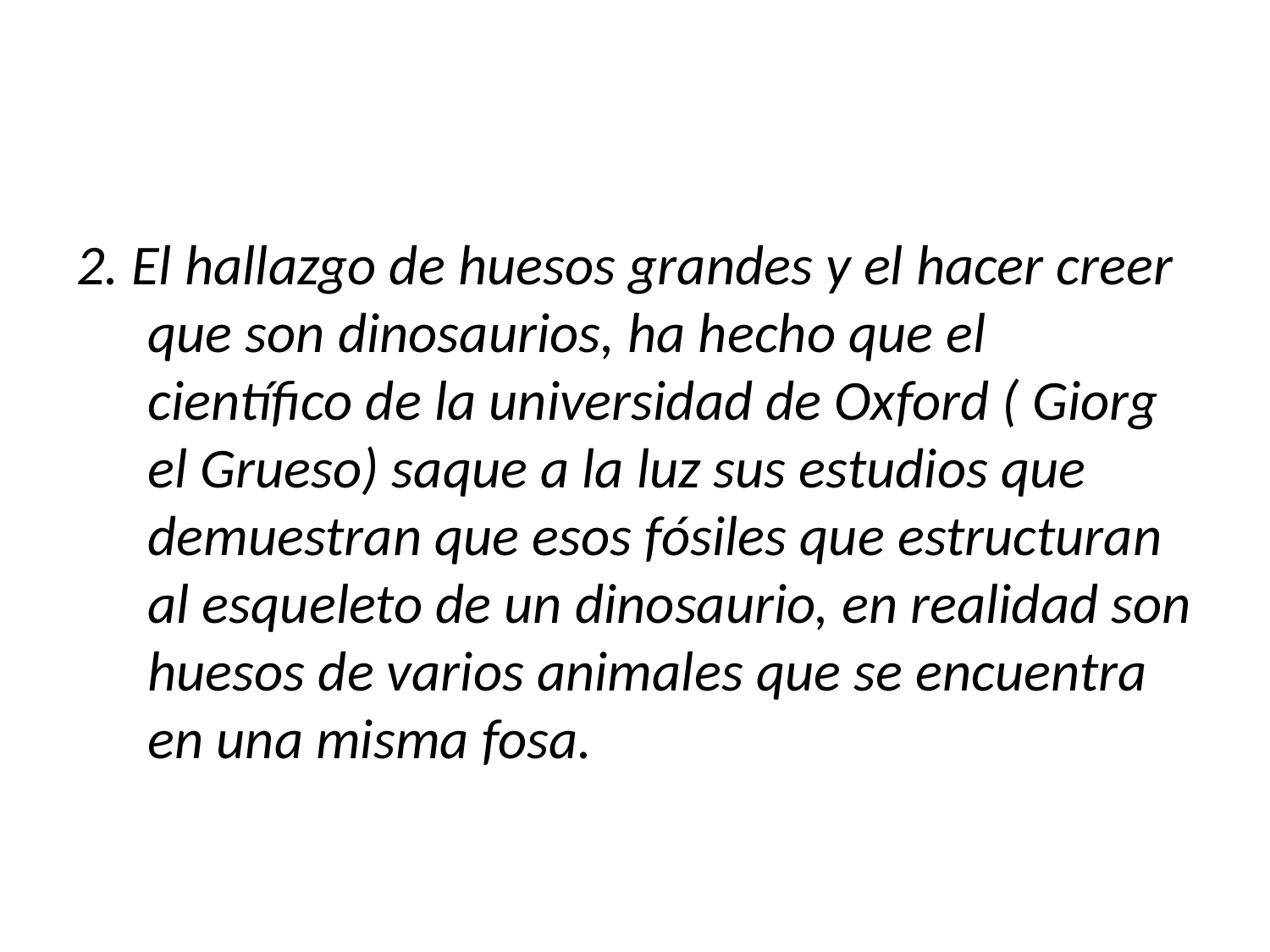

2. El hallazgo de huesos grandes y el hacer creer que son dinosaurios, ha hecho que el científico de la universidad de Oxford ( Giorg el Grueso) saque a la luz sus estudios que demuestran que esos fósiles que estructuran al esqueleto de un dinosaurio, en realidad son huesos de varios animales que se encuentra en una misma fosa.